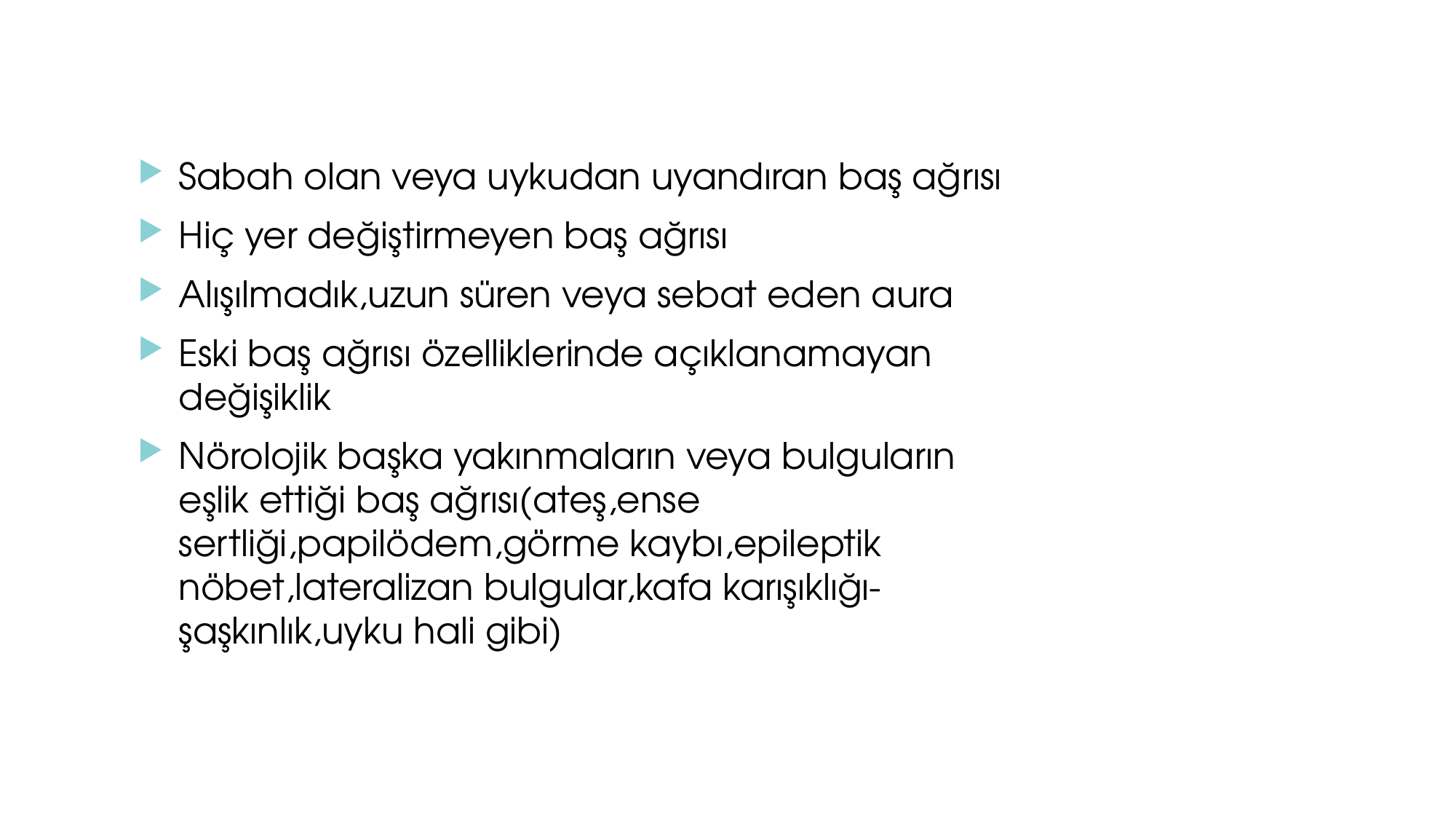

Sabah olan veya uykudan uyandıran baş ağrısı
Hiç yer değiştirmeyen baş ağrısı
Alışılmadık,uzun süren veya sebat eden aura
Eski baş ağrısı özelliklerinde açıklanamayan değişiklik
Nörolojik başka yakınmaların veya bulguların eşlik ettiği baş ağrısı(ateş,ense sertliği,papilödem,görme kaybı,epileptik nöbet,lateralizan bulgular,kafa karışıklığı-şaşkınlık,uyku hali gibi)